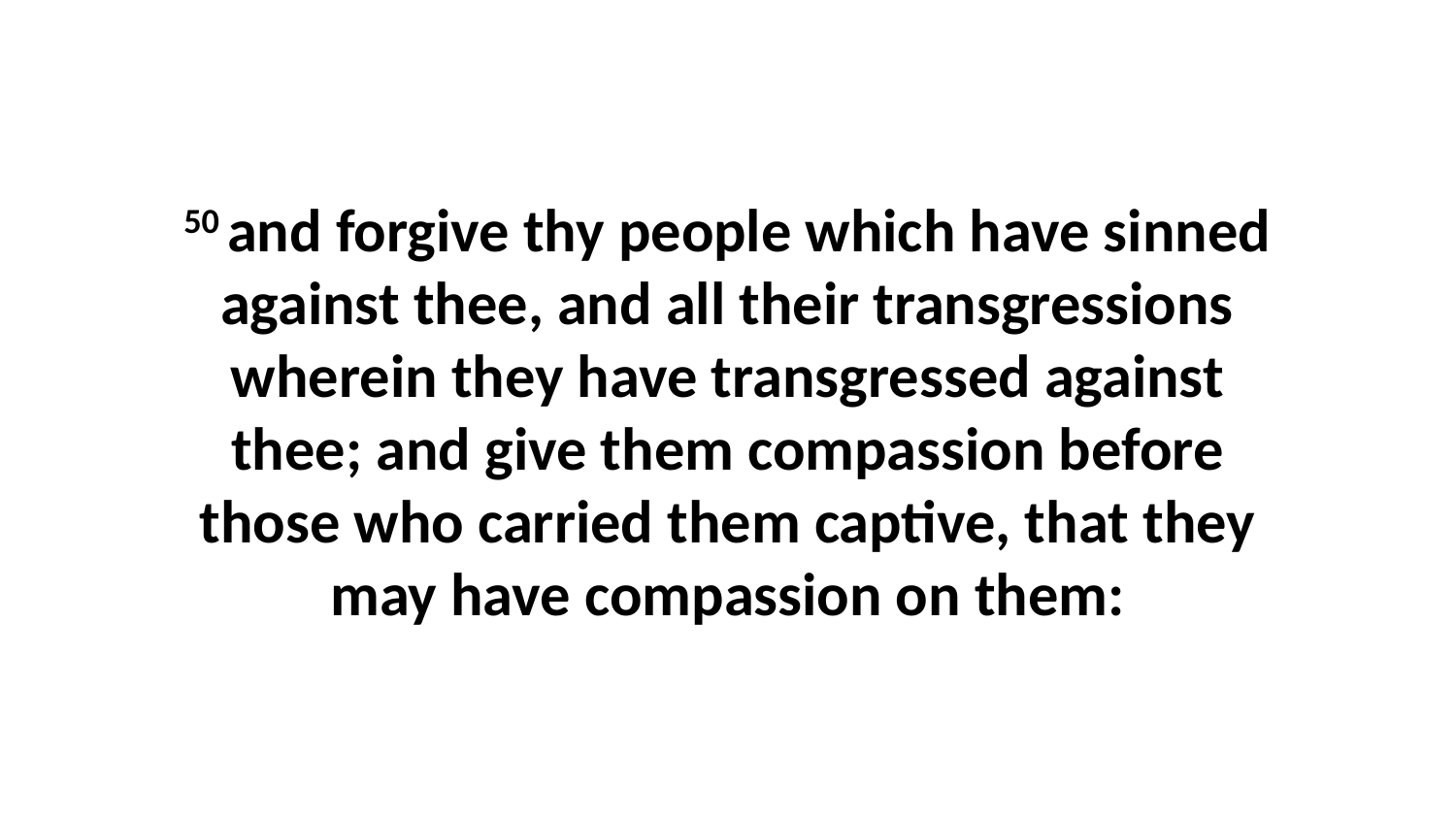

50 and forgive thy people which have sinned against thee, and all their transgressions wherein they have transgressed against thee; and give them compassion before those who carried them captive, that they may have compassion on them: